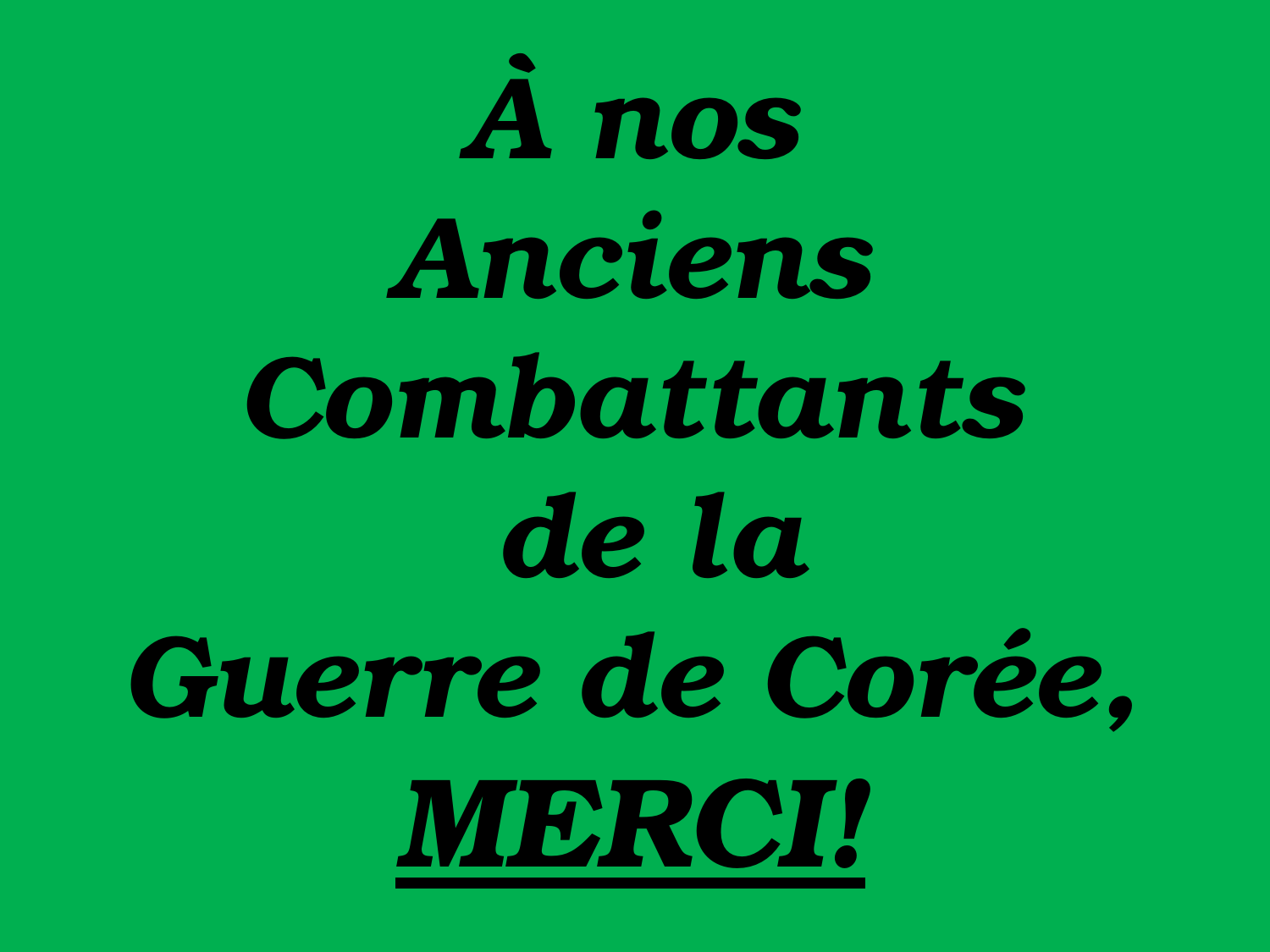

À nos
Anciens Combattants
 de la
Guerre de Corée,
MERCI!